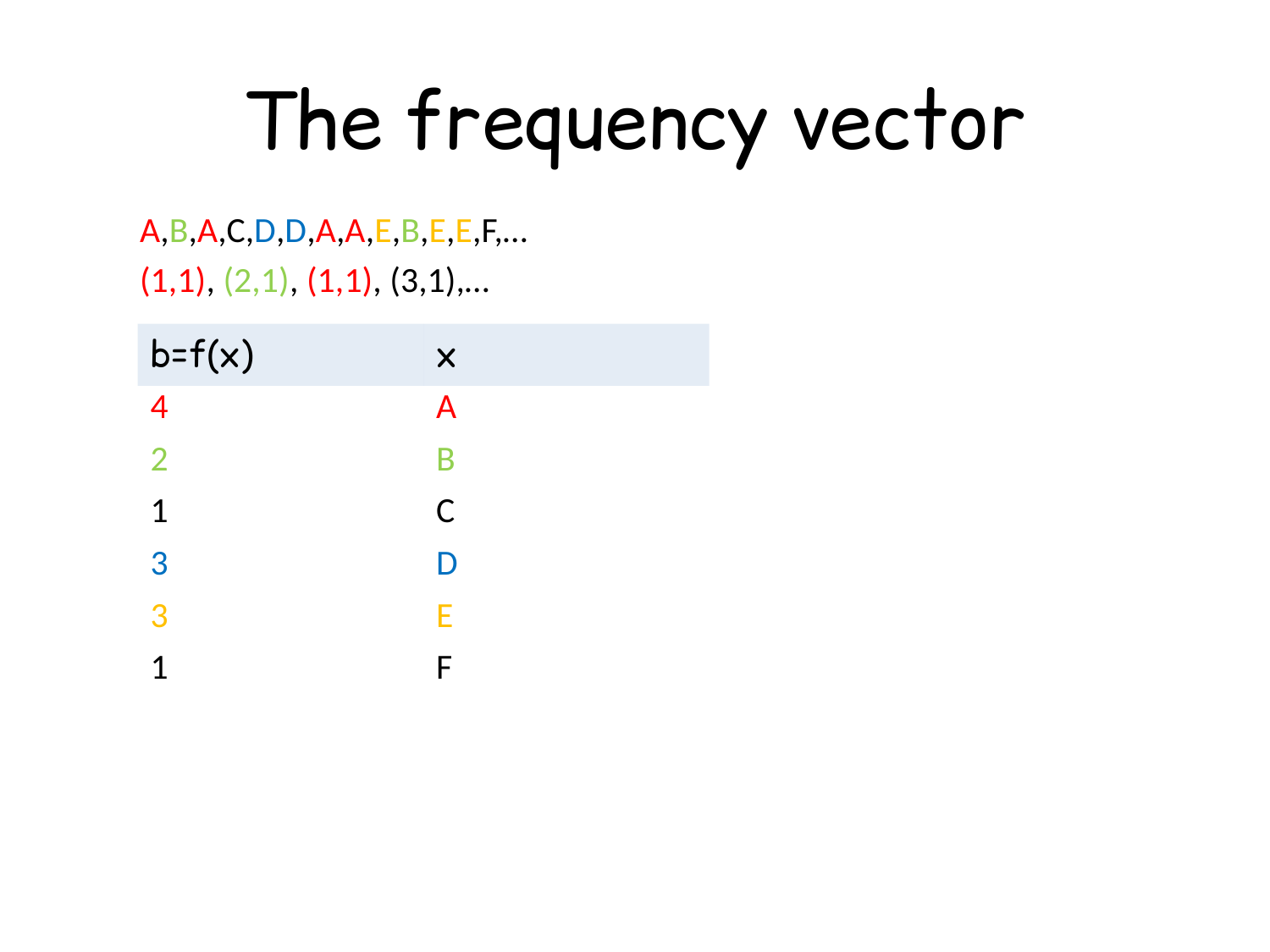

# The frequency vector
A,B,A,C,D,D,A,A,E,B,E,E,F,…
(1,1), (2,1), (1,1), (3,1),…
| b=f(x) | x |
| --- | --- |
| 4 | A |
| 2 | B |
| 1 | C |
| 3 | D |
| 3 | E |
| 1 | F |